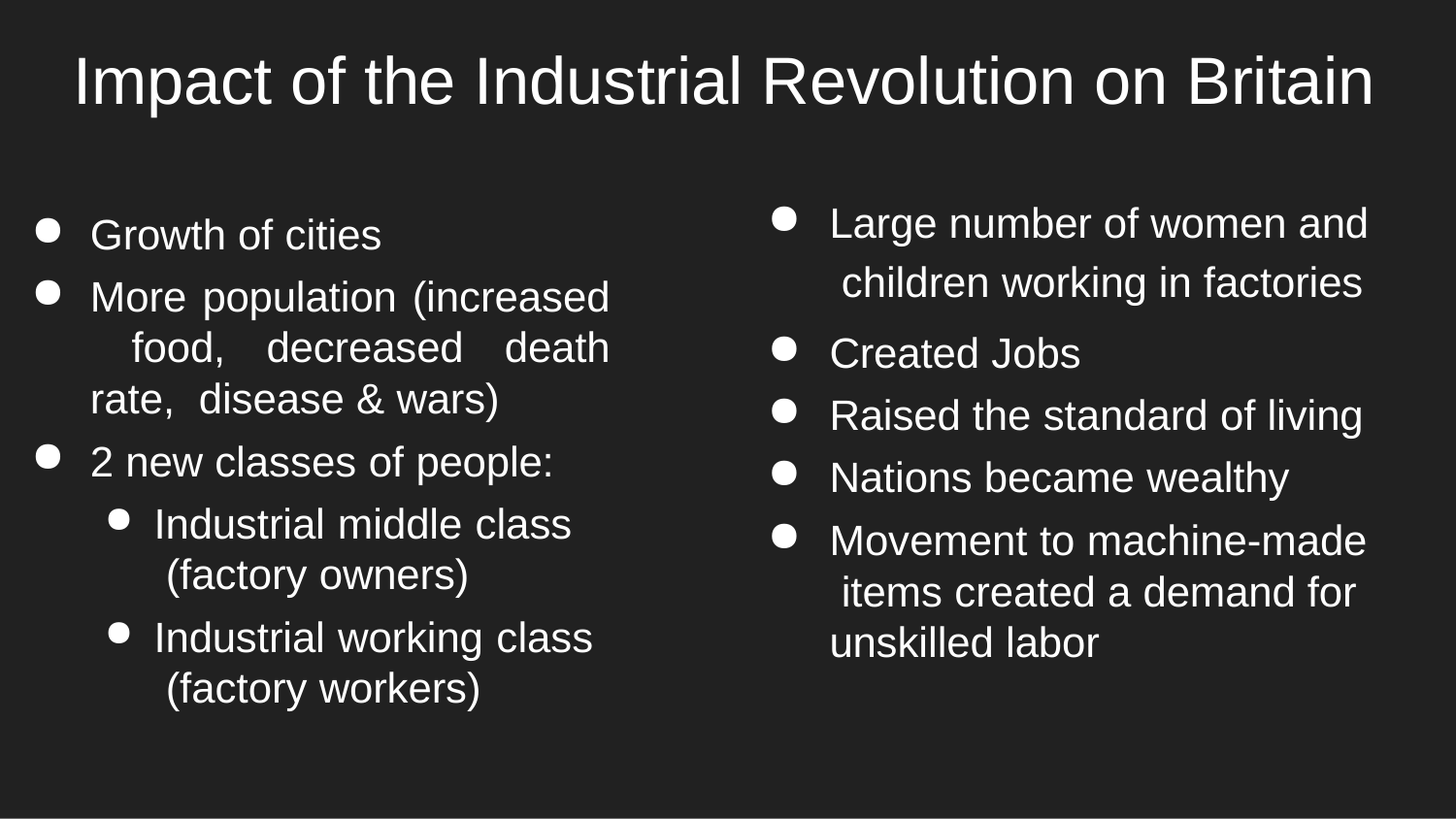

# Impact of the Industrial Revolution on Britain
Large number of women and  children working in factories
Created Jobs
Raised the standard of living
Nations became wealthy
Movement to machine-made  items created a demand for  unskilled labor
Growth of cities
More population (increased  food, decreased death rate,  disease & wars)
2 new classes of people:
Industrial middle class  (factory owners)
Industrial working class  (factory workers)